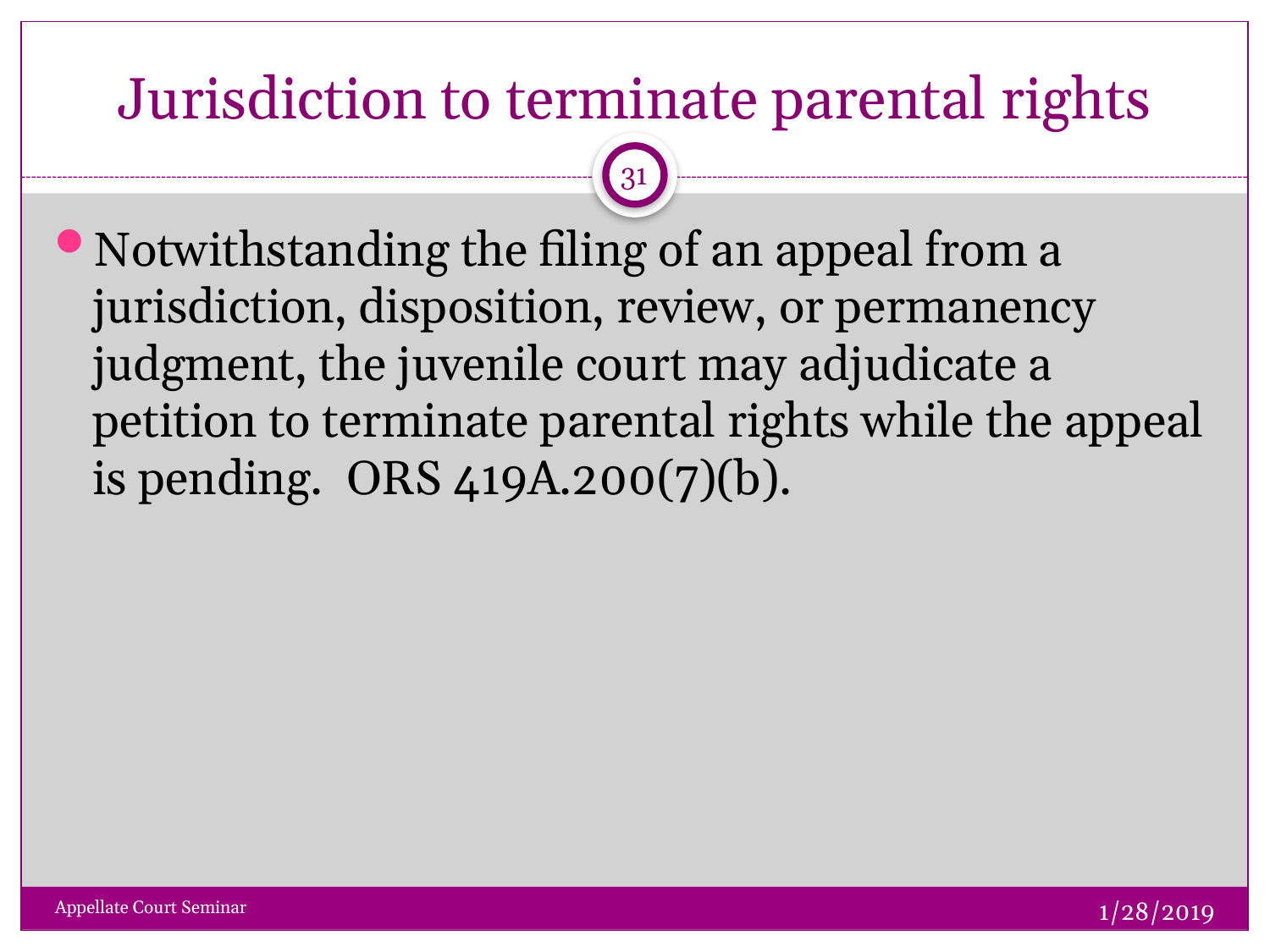

# Jurisdiction to terminate parental rights
    31
Notwithstanding the filing of an appeal from a jurisdiction, disposition, review, or permanency judgment, the juvenile court may adjudicate a petition to terminate parental rights while the appeal is pending.  ORS 419A.200(7)(b).

1/28/2019
Appellate Court Seminar